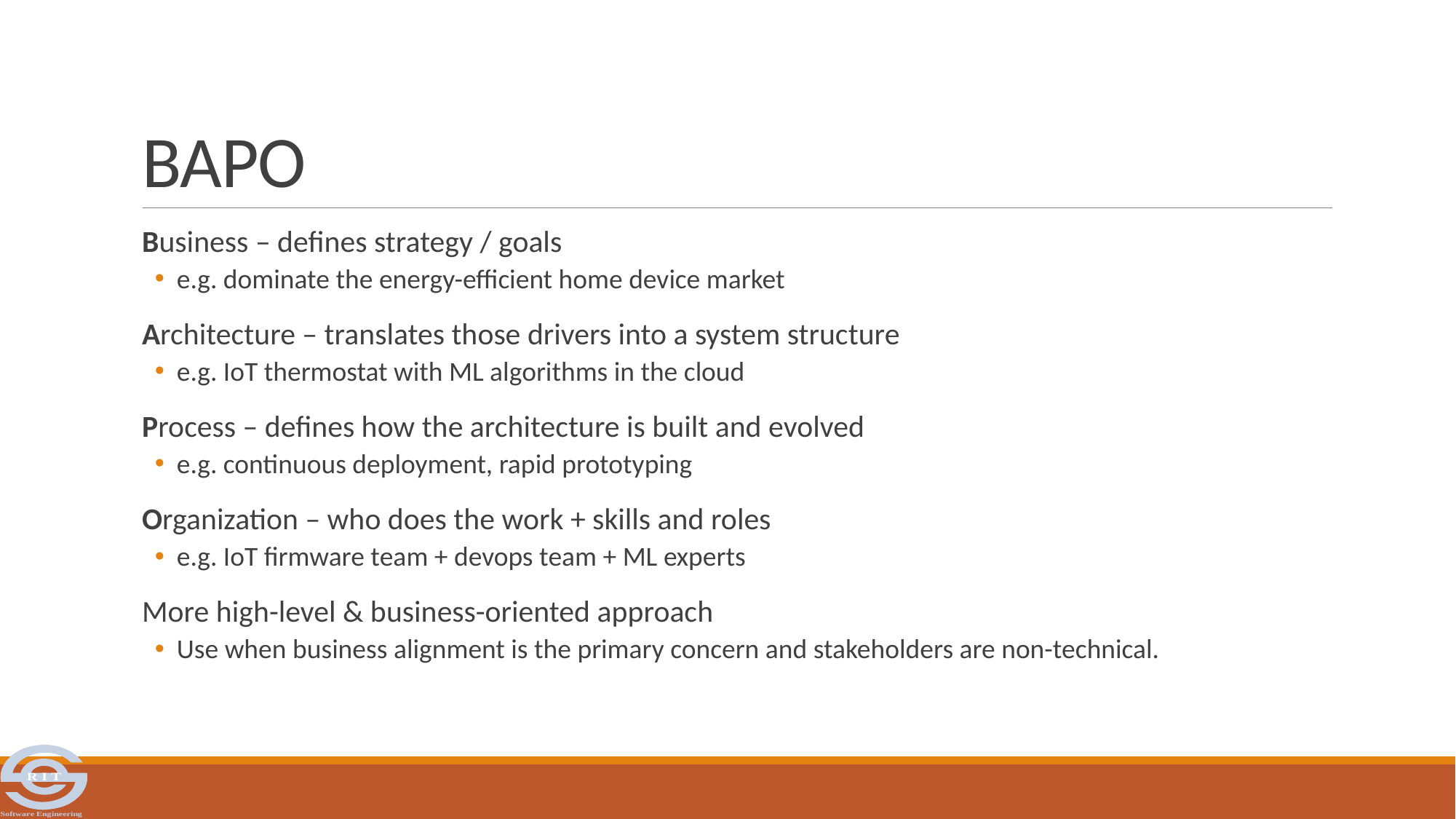

# BAPO
Business – defines strategy / goals
e.g. dominate the energy-efficient home device market
Architecture – translates those drivers into a system structure
e.g. IoT thermostat with ML algorithms in the cloud
Process – defines how the architecture is built and evolved
e.g. continuous deployment, rapid prototyping
Organization – who does the work + skills and roles
e.g. IoT firmware team + devops team + ML experts
More high-level & business-oriented approach
Use when business alignment is the primary concern and stakeholders are non-technical.